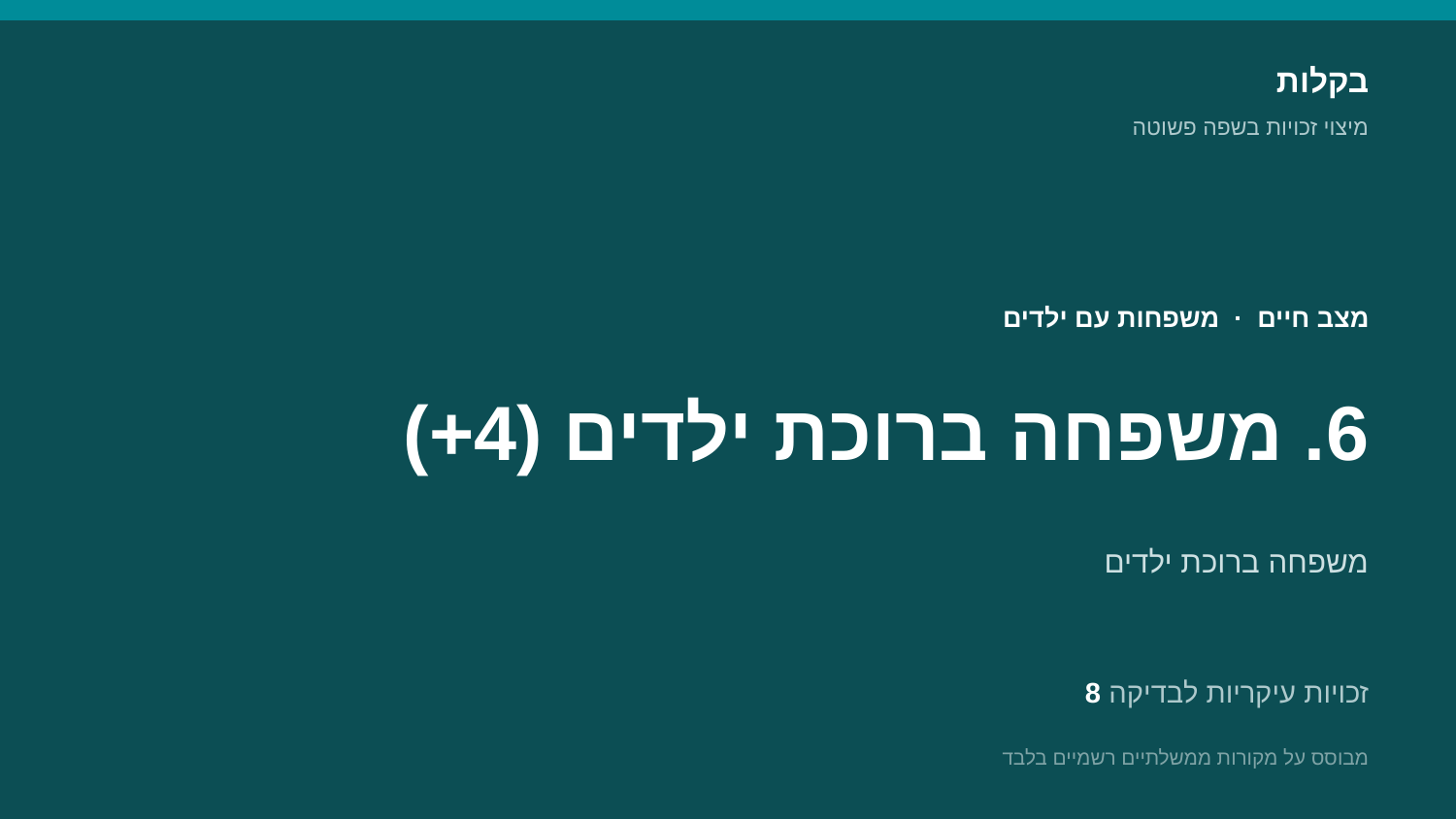

בקלות
מיצוי זכויות בשפה פשוטה
מצב חיים  ·  משפחות עם ילדים
6. משפחה ברוכת ילדים (4+)
משפחה ברוכת ילדים
8 זכויות עיקריות לבדיקה
מבוסס על מקורות ממשלתיים רשמיים בלבד